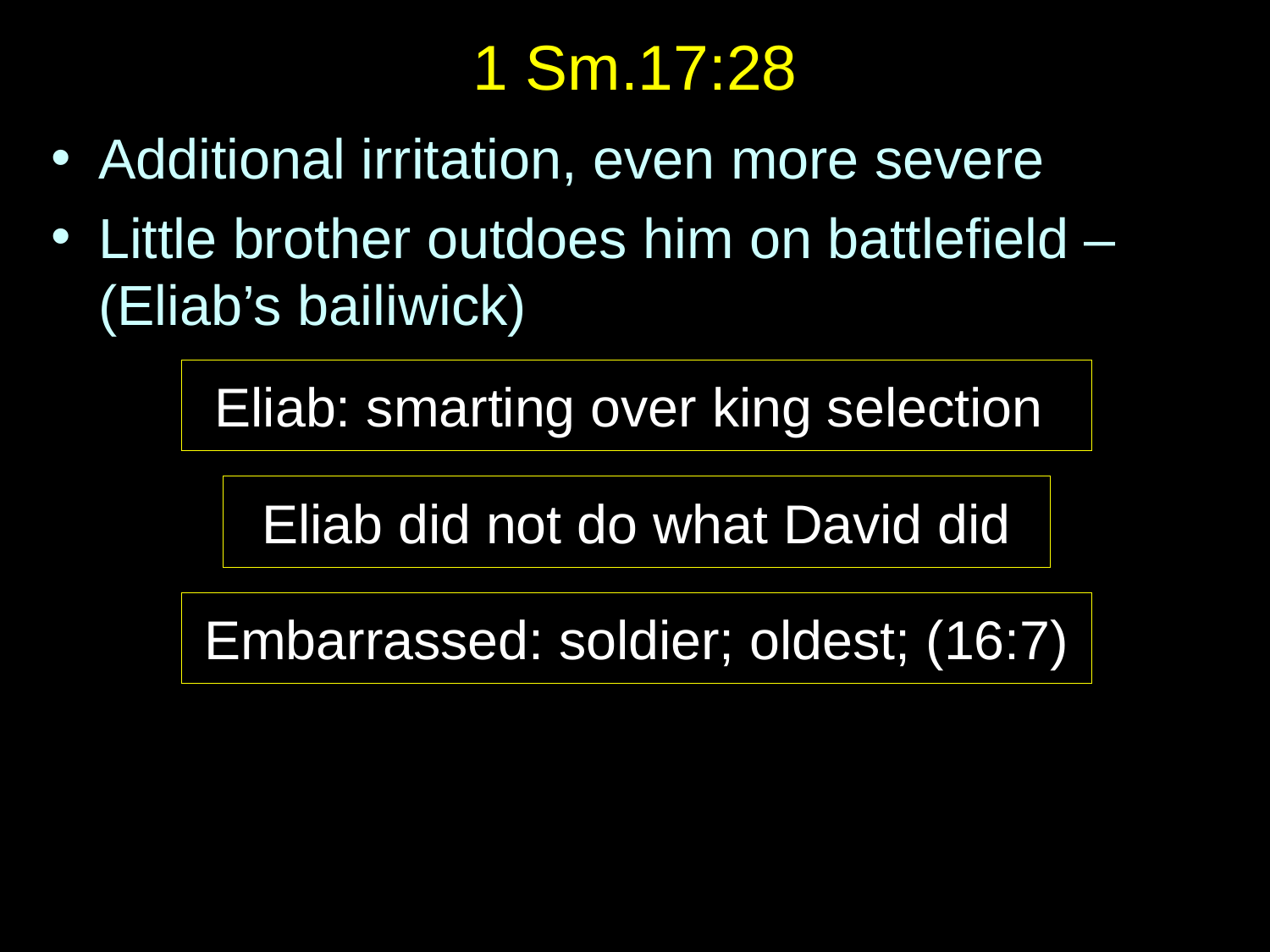

# 1 Sm.17:28
Additional irritation, even more severe
Little brother outdoes him on battlefield – (Eliab’s bailiwick)

Eliab: smarting over king selection
Eliab did not do what David did
Embarrassed: soldier; oldest; (16:7)